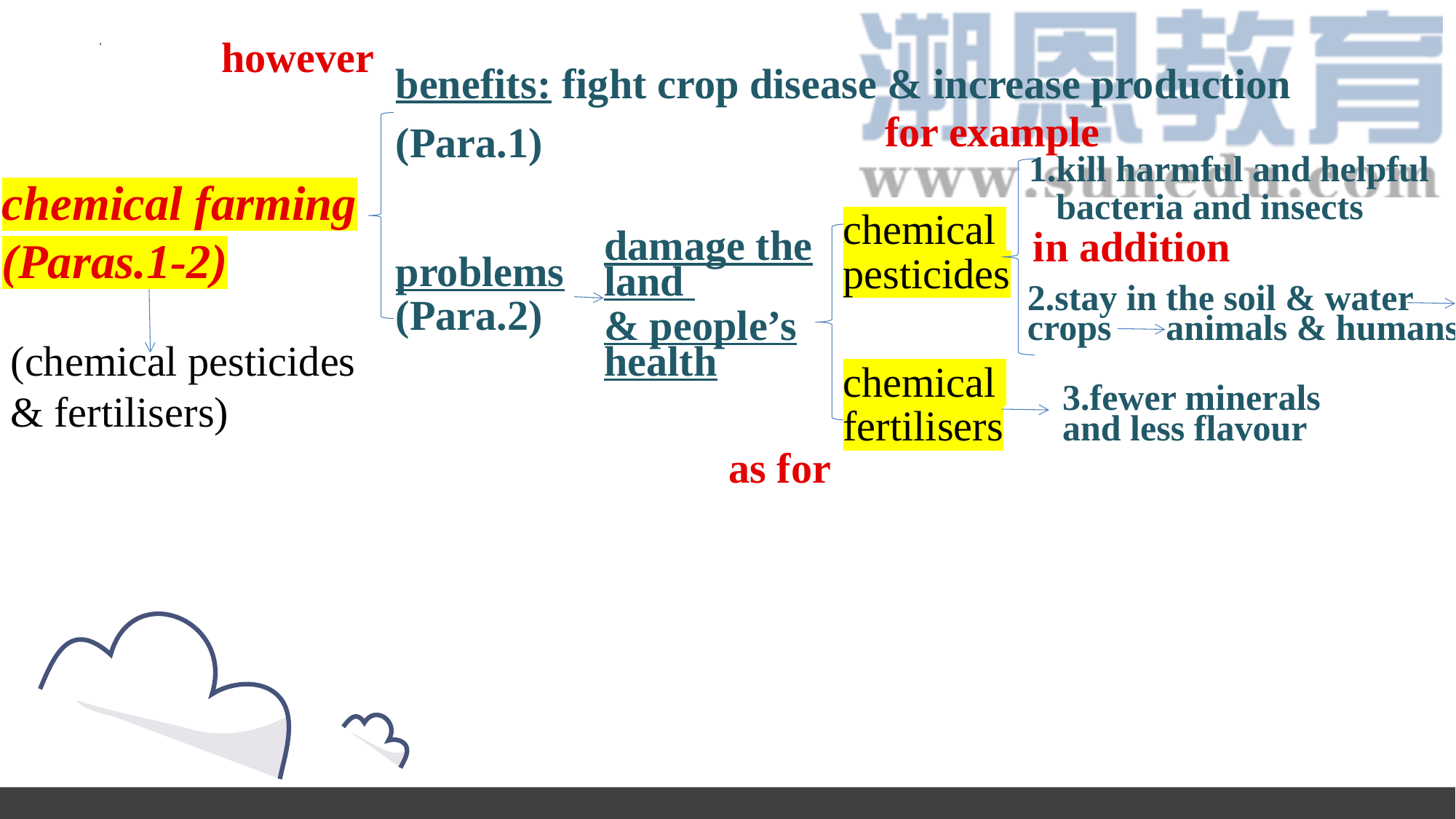

however
benefits: fight crop disease & increase production
(Para.1)
for example

1.kill harmful and helpful
   bacteria and insects

chemical farming (Paras.1-2)
in addition
chemical
pesticides

damage the land
& people’s health
problems
(Para.2)

2.stay in the soil & water     crops      animals & humans
(chemical pesticides
& fertilisers)
Who
chemical
fertilisers
3.fewer minerals and less flavour
as for

33